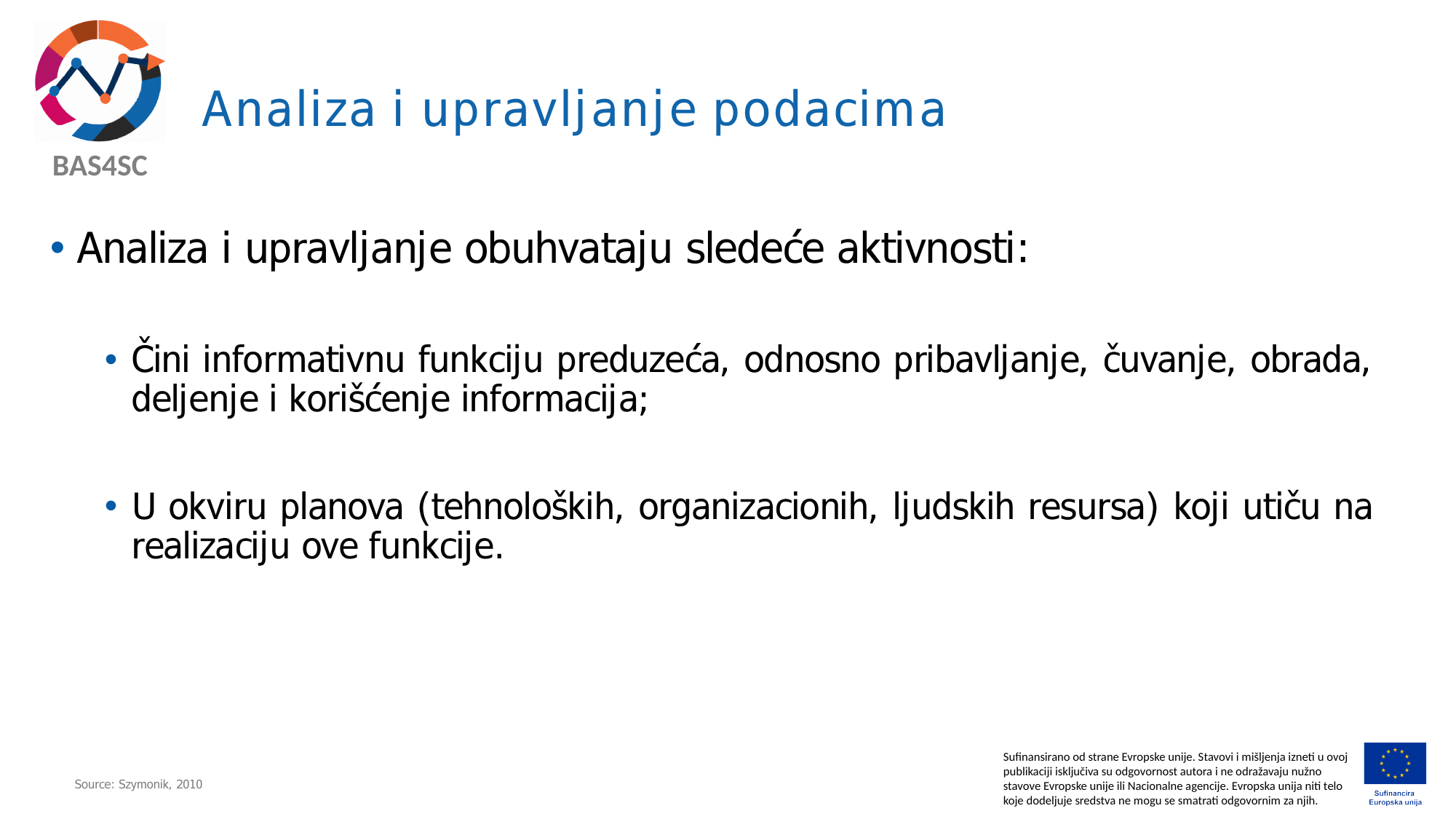

# Analiza i upravljanje podacima
Analiza i upravljanje obuhvataju sledeće aktivnosti:

Čini informativnu funkciju preduzeća, odnosno pribavljanje, čuvanje, obrada, deljenje i korišćenje informacija;

U okviru planova (tehnoloških, organizacionih, ljudskih resursa) koji utiču na realizaciju ove funkcije.

Source: Szymonik, 2010